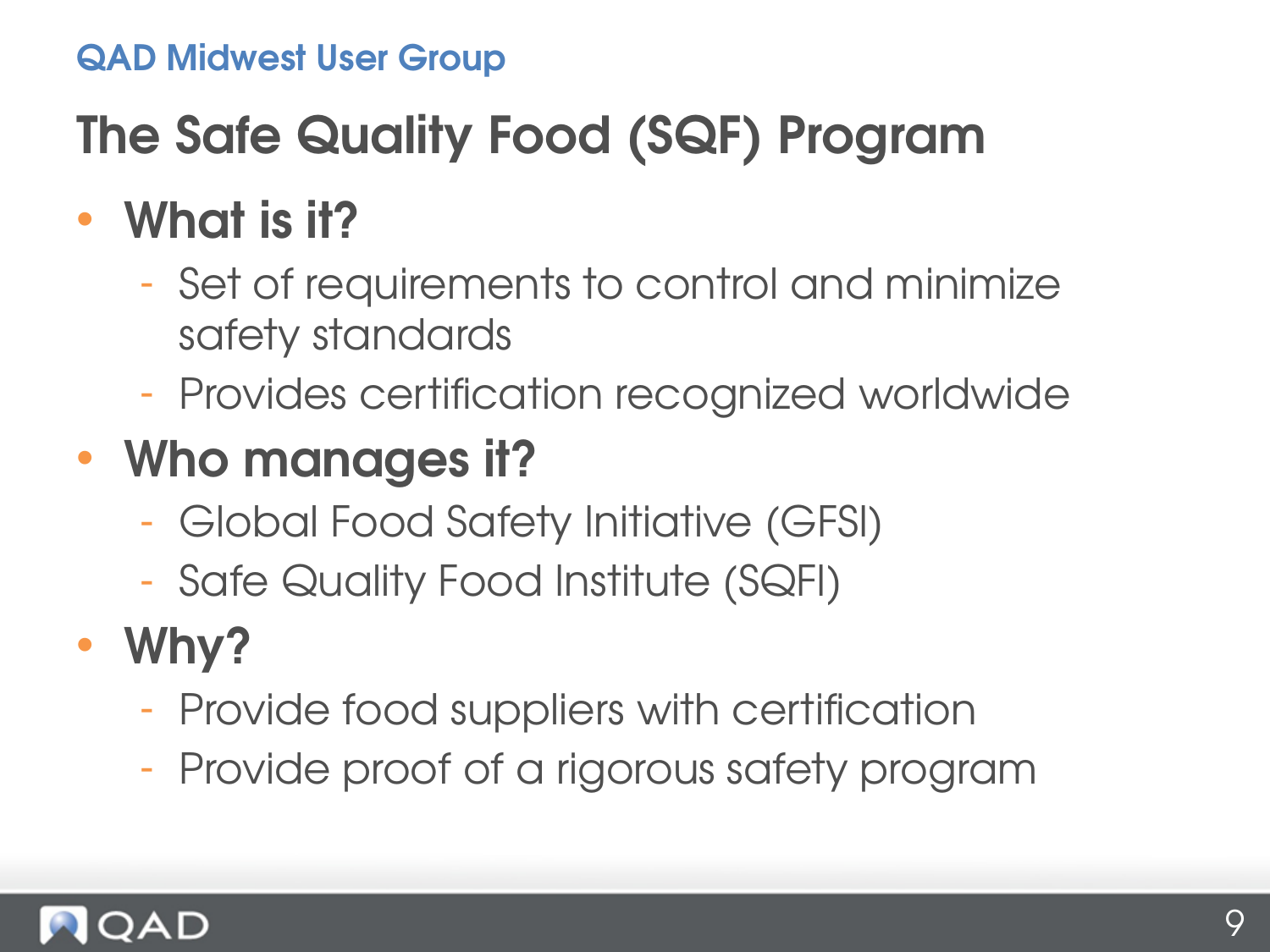

QAD Midwest User Group
# The Safe Quality Food (SQF) Program
What is it?
Set of requirements to control and minimize safety standards
Provides certification recognized worldwide
Who manages it?
Global Food Safety Initiative (GFSI)
Safe Quality Food Institute (SQFI)
Why?
Provide food suppliers with certification
Provide proof of a rigorous safety program
9